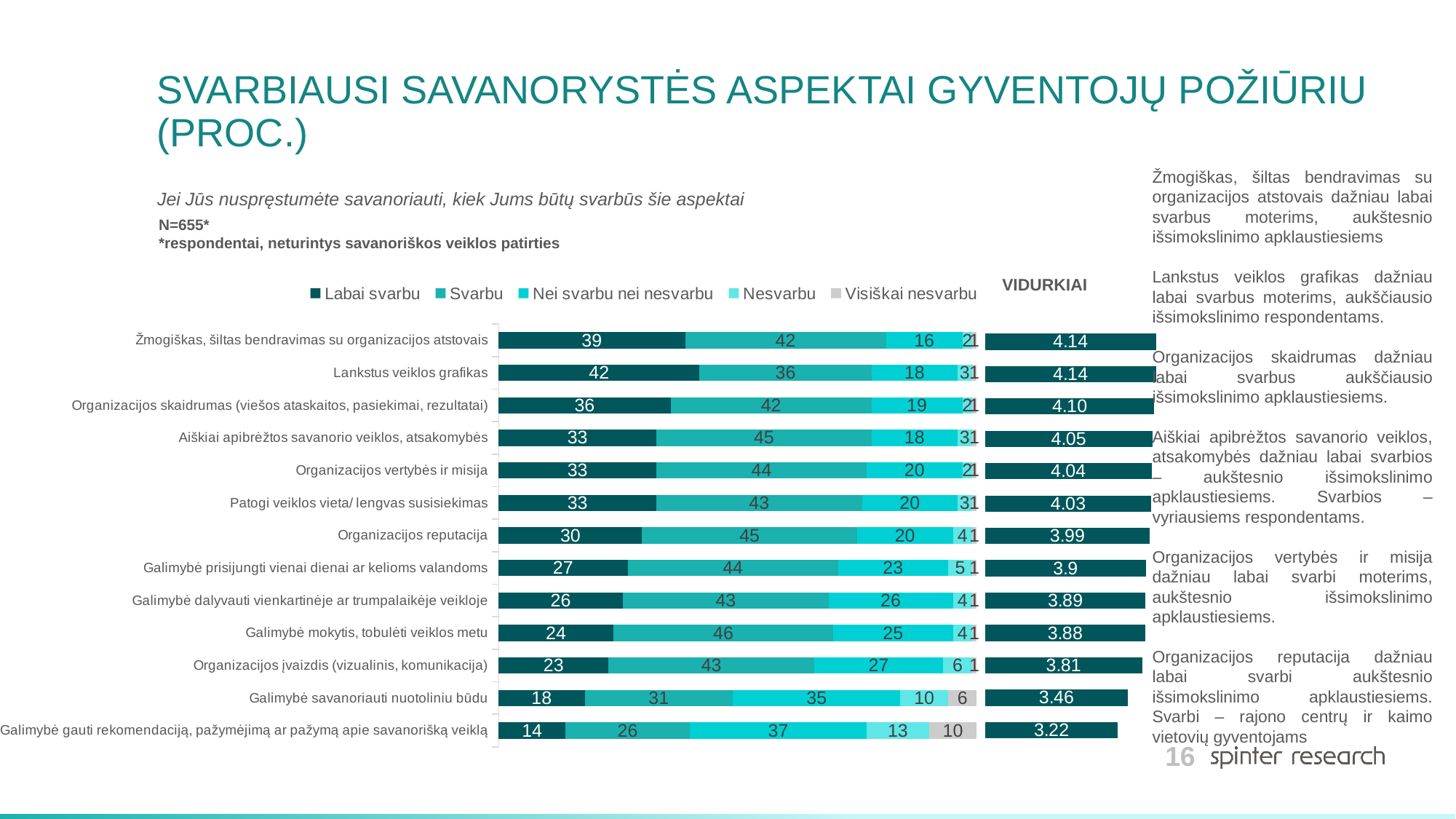

# SVARBIAUSI SAVANORYSTĖS ASPEKTAI GYVENTOJŲ POŽIŪRIU (PROC.)
Žmogiškas, šiltas bendravimas su organizacijos atstovais dažniau labai svarbus moterims, aukštesnio išsimokslinimo apklaustiesiems

Lankstus veiklos grafikas dažniau labai svarbus moterims, aukščiausio išsimokslinimo respondentams.

Organizacijos skaidrumas dažniau labai svarbus aukščiausio išsimokslinimo apklaustiesiems.

Aiškiai apibrėžtos savanorio veiklos, atsakomybės dažniau labai svarbios – aukštesnio išsimokslinimo apklaustiesiems. Svarbios – vyriausiems respondentams.

Organizacijos vertybės ir misija dažniau labai svarbi moterims, aukštesnio išsimokslinimo apklaustiesiems.

Organizacijos reputacija dažniau labai svarbi aukštesnio išsimokslinimo apklaustiesiems. Svarbi – rajono centrų ir kaimo vietovių gyventojams

Jei Jūs nuspręstumėte savanoriauti, kiek Jums būtų svarbūs šie aspektai
N=655*
*respondentai, neturintys savanoriškos veiklos patirties

### Chart

| Category | Labai svarbu | Svarbu | Nei svarbu nei nesvarbu | Nesvarbu | Visiškai nesvarbu |
|---|---|---|---|---|---|
| Žmogiškas, šiltas bendravimas su organizacijos atstovais | 39.0 | 42.0 | 16.0 | 2.0 | 1.0 |
| Lankstus veiklos grafikas | 42.0 | 36.0 | 18.0 | 3.0 | 1.0 |
| Organizacijos skaidrumas (viešos ataskaitos, pasiekimai, rezultatai) | 36.0 | 42.0 | 19.0 | 2.0 | 1.0 |
| Aiškiai apibrėžtos savanorio veiklos, atsakomybės | 33.0 | 45.0 | 18.0 | 3.0 | 1.0 |
| Organizacijos vertybės ir misija | 33.0 | 44.0 | 20.0 | 2.0 | 1.0 |
| Patogi veiklos vieta/ lengvas susisiekimas | 33.0 | 43.0 | 20.0 | 3.0 | 1.0 |
| Organizacijos reputacija | 30.0 | 45.0 | 20.0 | 4.0 | 1.0 |
| Galimybė prisijungti vienai dienai ar kelioms valandoms | 27.0 | 44.0 | 23.0 | 5.0 | 1.0 |
| Galimybė dalyvauti vienkartinėje ar trumpalaikėje veikloje | 26.0 | 43.0 | 26.0 | 4.0 | 1.0 |
| Galimybė mokytis, tobulėti veiklos metu | 24.0 | 46.0 | 25.0 | 4.0 | 1.0 |
| Organizacijos įvaizdis (vizualinis, komunikacija) | 23.0 | 43.0 | 27.0 | 6.0 | 1.0 |
| Galimybė savanoriauti nuotoliniu būdu | 18.0 | 31.0 | 35.0 | 10.0 | 6.0 |
| Galimybė gauti rekomendaciją, pažymėjimą ar pažymą apie savanorišką veiklą | 14.0 | 26.0 | 37.0 | 13.0 | 10.0 |
VIDURKIAI

### Chart

| Category | Series 1 |
|---|---|
| Organizacijos įvaizdis (vizualinis, komunikacija) | 4.14 |
| Organizacijos reputacija | 4.14 |
| Organizacijos vertybės ir misija | 4.1 |
| Aiškiai apibrėžtos savanorio veiklos, atsakomybės | 4.05 |
| Žmogiškas, šiltas bendravimas su organizacijos atstovais | 4.04 |
| Galimybė mokytis, tobulėti veiklos metu | 4.03 |
| Lankstus veiklos grafikas | 3.99 |
| Galimybė savanoriauti nuotoliniu būdu | 3.9 |
| Patogi veiklos vieta/ lengvas susisiekimas | 3.89 |
| Organizacijos skaidrumas (viešos ataskaitos, pasiekimai, rezultatai) | 3.88 |
| Galimybė dalyvauti vienkartinėje ar trumpalaikėje veikloje | 3.81 |
| Galimybė prisijungti vienai dienai ar kelioms valandoms | 3.46 |
| Galimybė gauti rekomendaciją, pažymėjimą ar pažymą apie savanorišką veiklą | 3.22 |